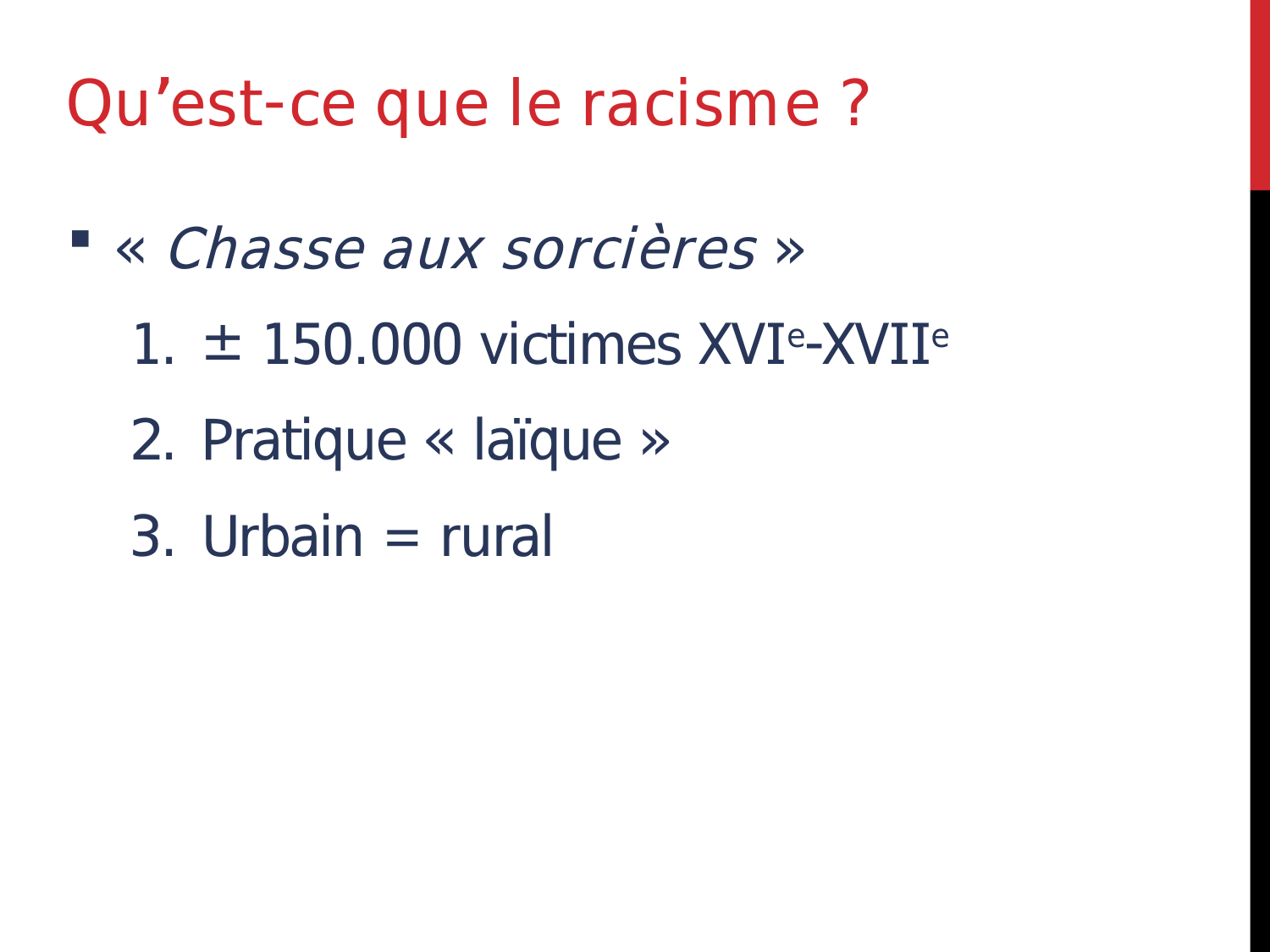

# Qu’est-ce que le racisme ?
« Chasse aux sorcières »
± 150.000 victimes XVIe-XVIIe
Pratique « laïque »
Urbain = rural